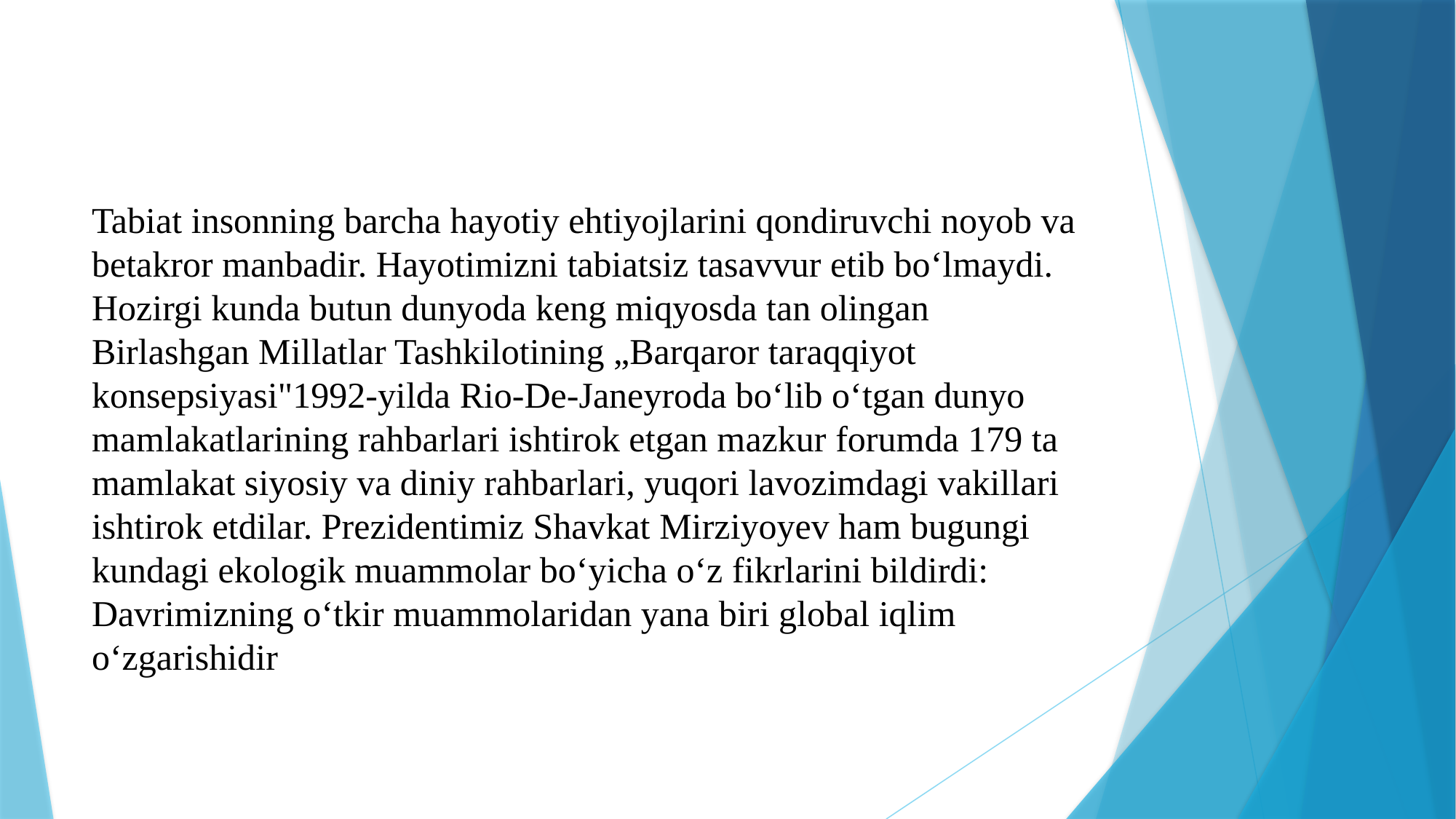

# Tabiat insonning barcha hayotiy ehtiyojlarini qondiruvchi noyob va betakror manbadir. Hayotimizni tabiatsiz tasavvur etib boʻlmaydi. Hozirgi kunda butun dunyoda keng miqyosda tan olingan Birlashgan Millatlar Tashkilotining „Barqaror taraqqiyot konsepsiyasi"1992-yilda Rio-De-Janeyroda boʻlib oʻtgan dunyo mamlakatlarining rahbarlari ishtirok etgan mazkur forumda 179 ta mamlakat siyosiy va diniy rahbarlari, yuqori lavozimdagi vakillari ishtirok etdilar. Prezidentimiz Shavkat Mirziyoyev ham bugungi kundagi ekologik muammolar boʻyicha oʻz fikrlarini bildirdi: Davrimizning oʻtkir muammolaridan yana biri global iqlim oʻzgarishidir